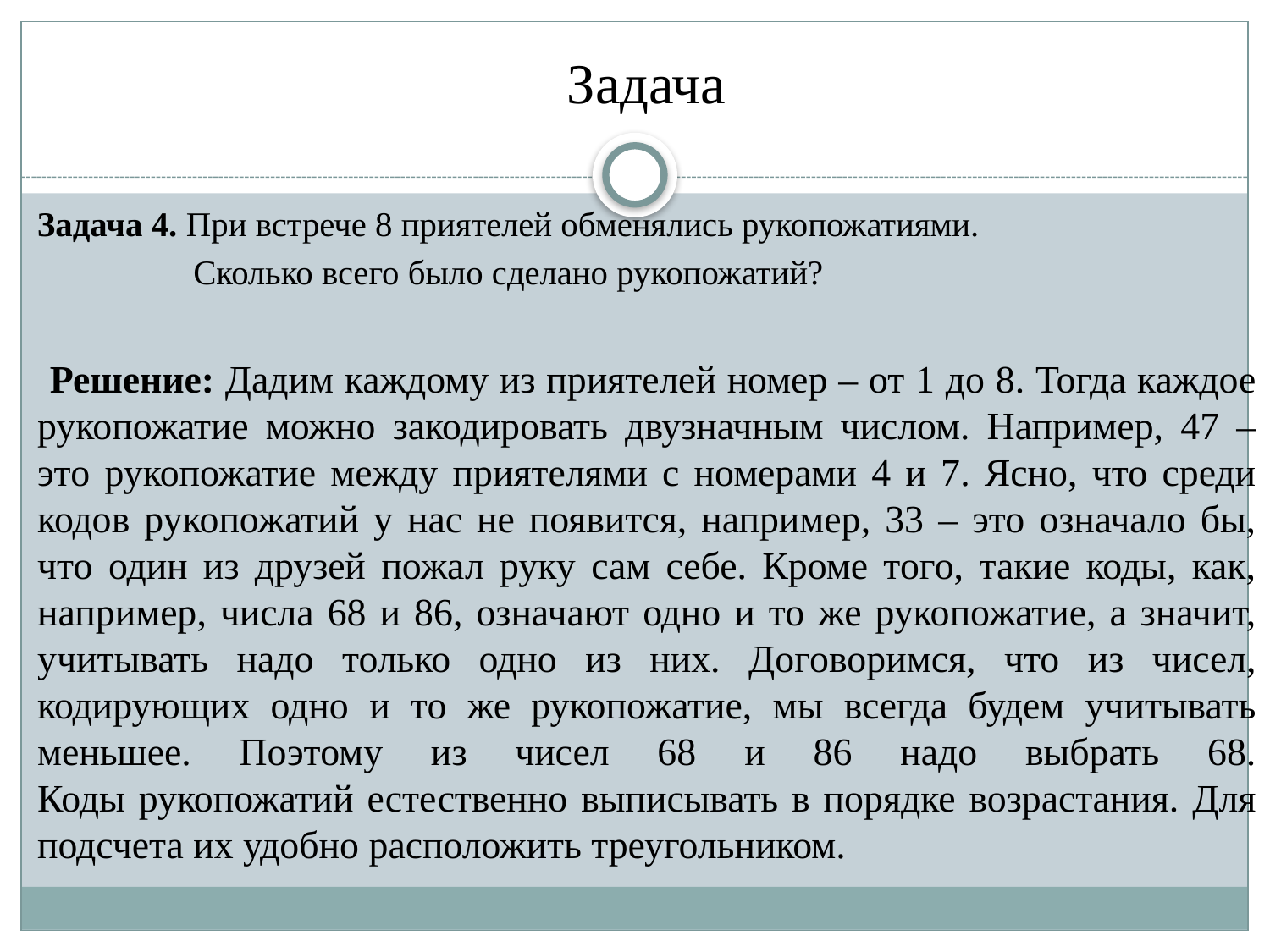

# Задача
Задача 4. При встрече 8 приятелей обменялись рукопожатиями.
                  Сколько всего было сделано рукопожатий?
Решение: Дадим каждому из приятелей номер – от 1 до 8. Тогда каждое рукопожатие можно закодировать двузначным числом. Например, 47 – это рукопожатие между приятелями с номерами 4 и 7. Ясно, что среди кодов рукопожатий у нас не появится, например, 33 – это означало бы, что один из друзей пожал руку сам себе. Кроме того, такие коды, как, например, числа 68 и 86, означают одно и то же рукопожатие, а значит, учитывать надо только одно из них. Договоримся, что из чисел, кодирующих одно и то же рукопожатие, мы всегда будем учитывать меньшее. Поэтому из чисел 68 и 86 надо выбрать 68.
Коды рукопожатий естественно выписывать в порядке возрастания. Для подсчета их удобно расположить треугольником.